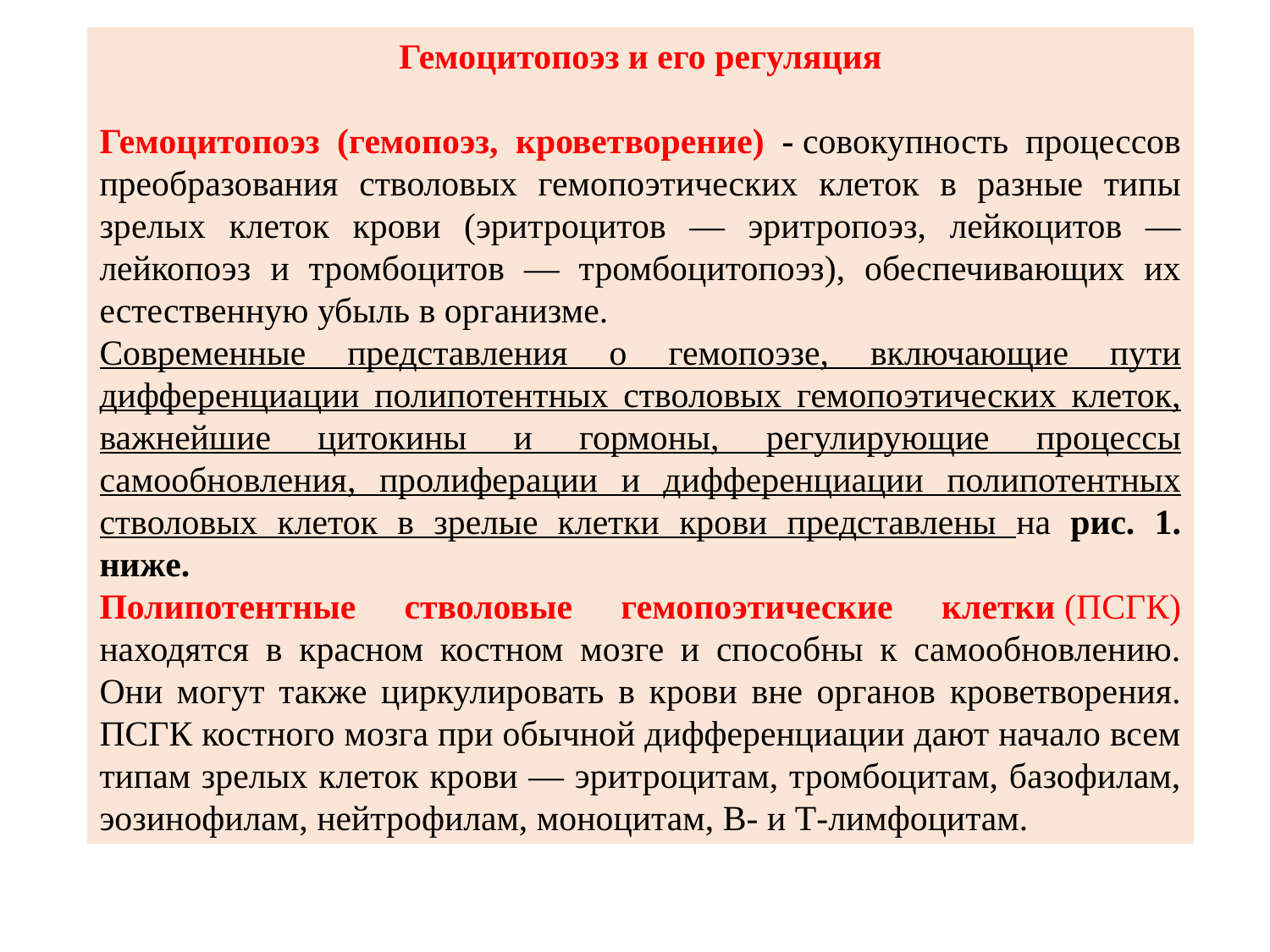

Гемоцитопоэз и его регуляция

Гемоцитопоэз (гемопоэз, кроветворение) - совокупность процессов преобразования стволовых гемопоэтических клеток в разные типы зрелых клеток крови (эритроцитов — эритропоэз, лейкоцитов — лейкопоэз и тромбоцитов — тромбоцитопоэз), обеспечивающих их естественную убыль в организме.
Современные представления о гемопоэзе, включающие пути дифференциации полипотентных стволовых гемопоэтических клеток, важнейшие цитокины и гормоны, регулирующие процессы самообновления, пролиферации и дифференциации полипотентных стволовых клеток в зрелые клетки крови представлены на рис. 1. ниже.
Полипотентные стволовые гемопоэтические клетки (ПСГК) находятся в красном костном мозге и способны к самообновлению. Они могут также циркулировать в крови вне органов кроветворения. ПСГК костного мозга при обычной дифференциации дают начало всем типам зрелых клеток крови — эритроцитам, тромбоцитам, базофилам, эозинофилам, нейтрофилам, моноцитам, В- и Т-лимфоцитам.